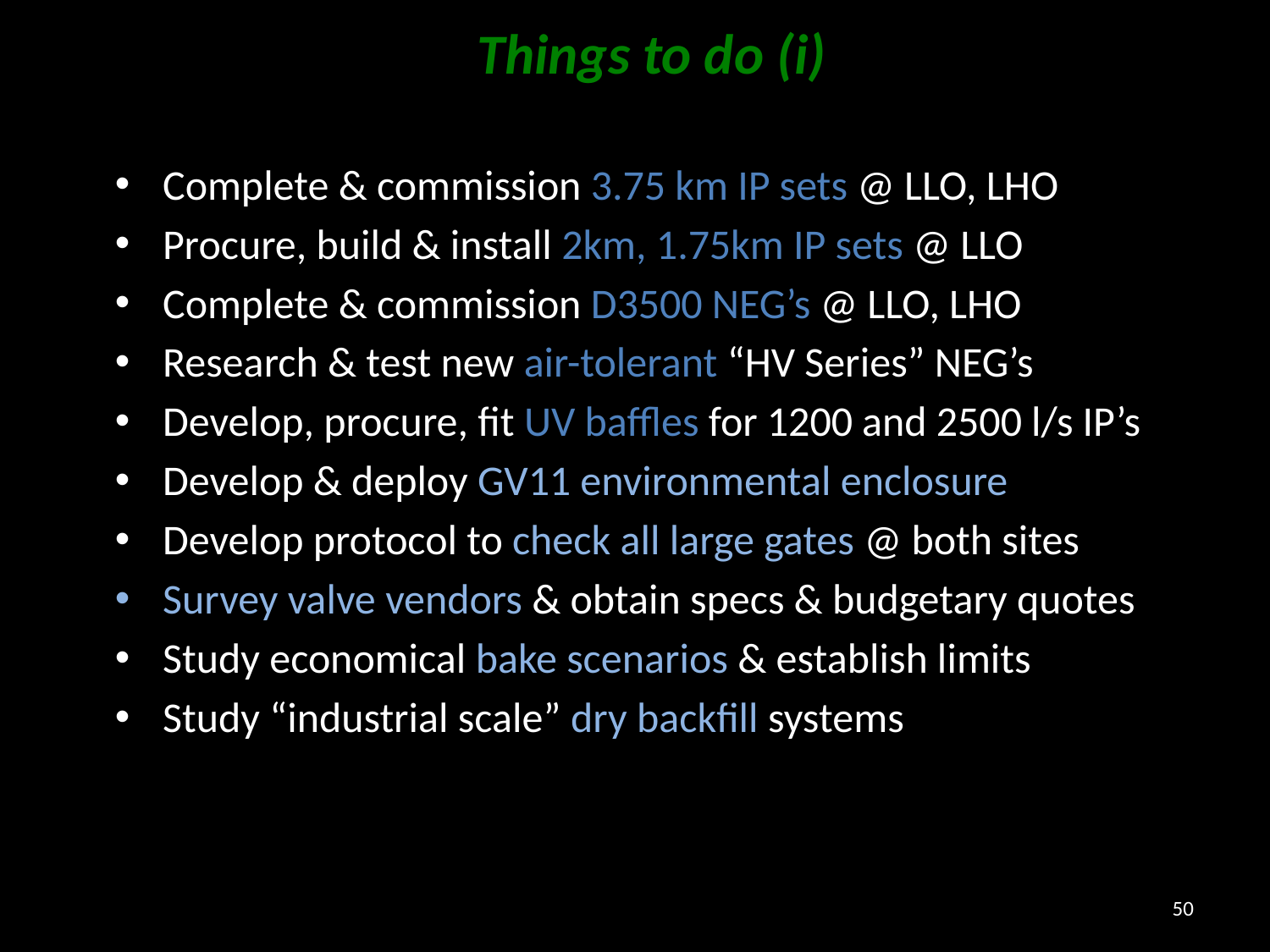

# Things to do (i)
Complete & commission 3.75 km IP sets @ LLO, LHO
Procure, build & install 2km, 1.75km IP sets @ LLO
Complete & commission D3500 NEG’s @ LLO, LHO
Research & test new air-tolerant “HV Series” NEG’s
Develop, procure, fit UV baffles for 1200 and 2500 l/s IP’s
Develop & deploy GV11 environmental enclosure
Develop protocol to check all large gates @ both sites
Survey valve vendors & obtain specs & budgetary quotes
Study economical bake scenarios & establish limits
Study “industrial scale” dry backfill systems
50